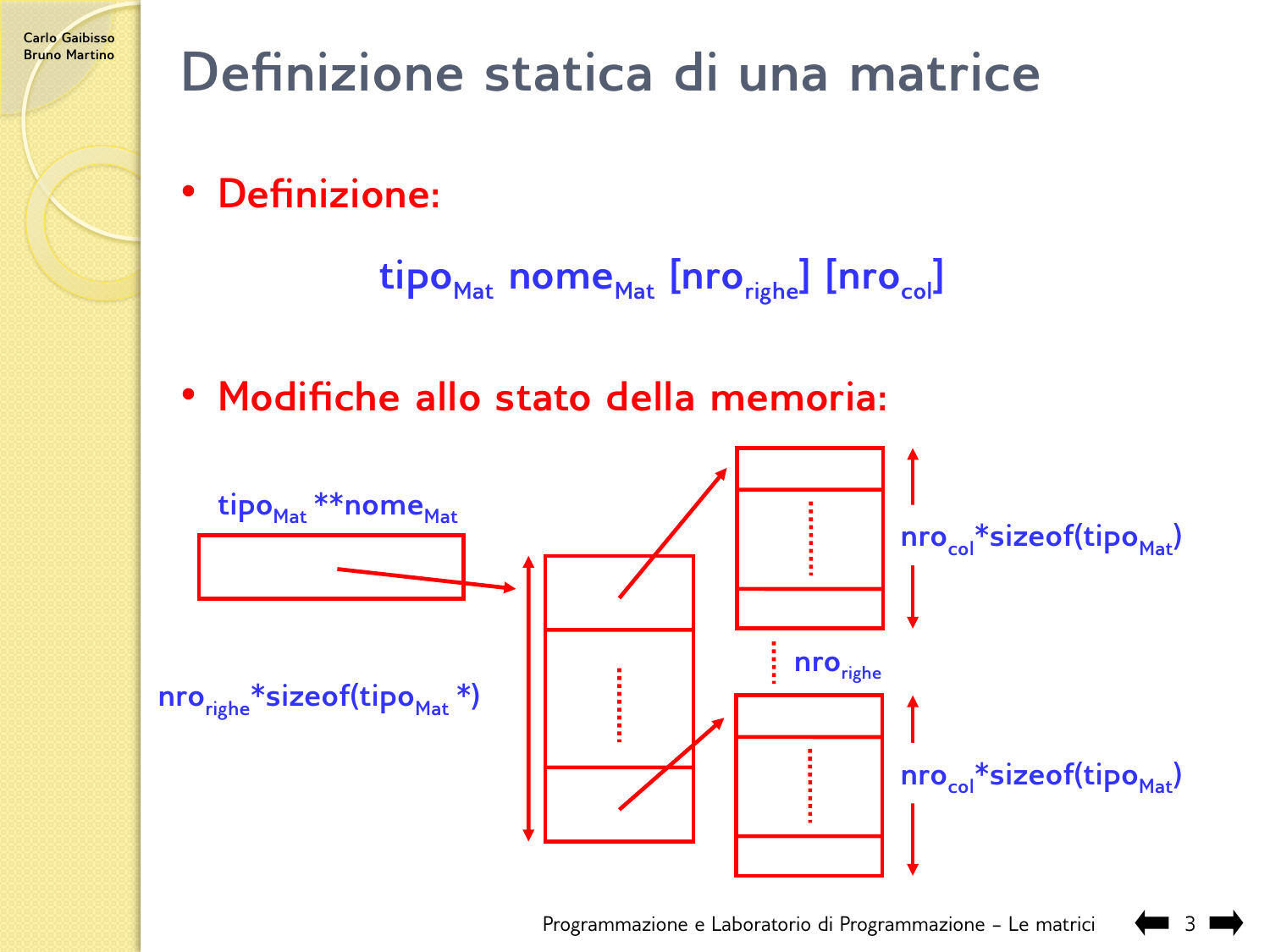

# Definizione statica di una matrice
Definizione:
tipoMat nomeMat [nrorighe] [nrocol]
Modifiche allo stato della memoria:

nrocol*sizeof(tipoMat)

nrorighe

nrocol*sizeof(tipoMat)

nrorighe*sizeof(tipoMat *)

tipoMat **nomeMat

Programmazione e Laboratorio di Programmazione – Le matrici
3